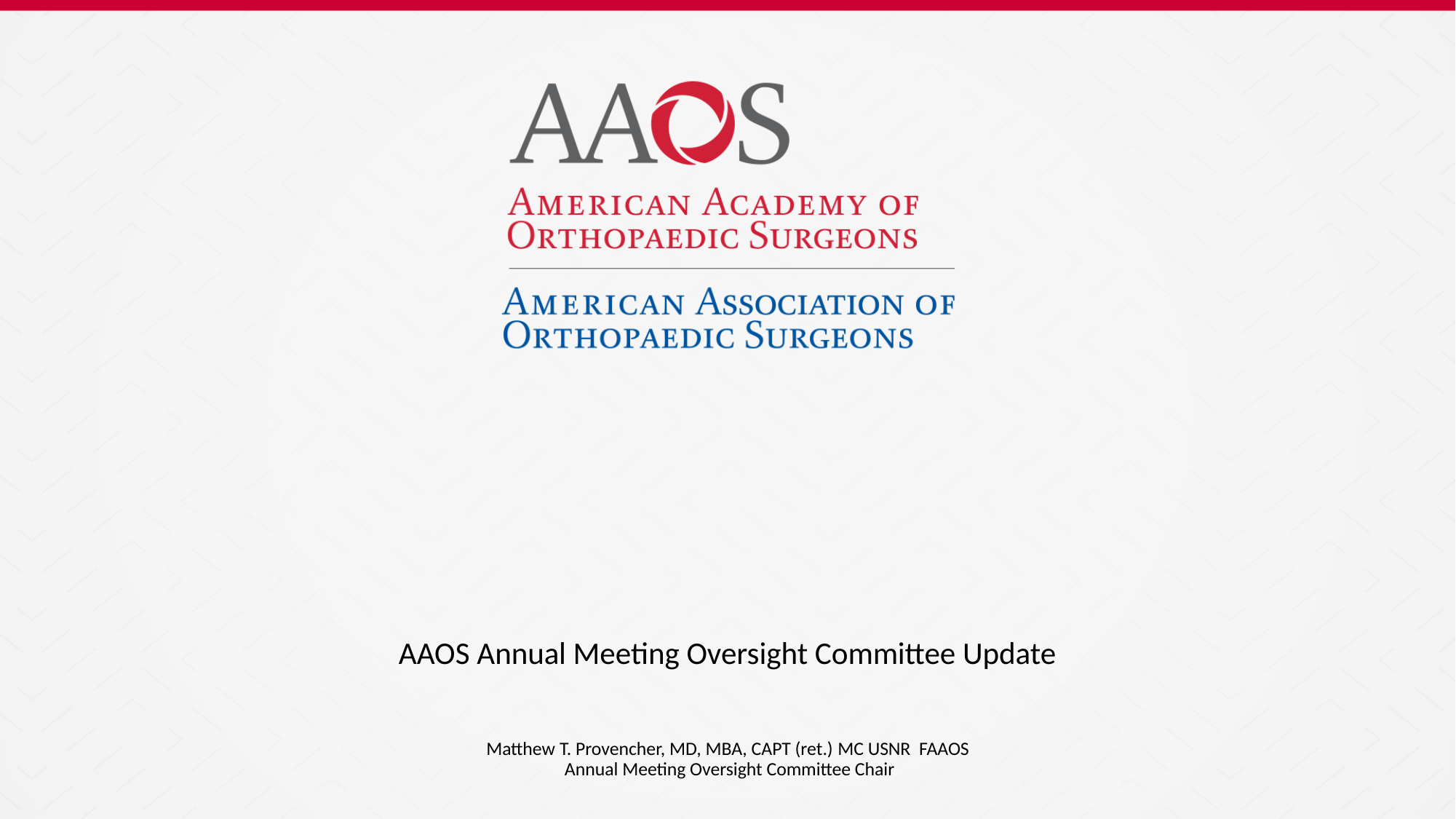

# AAOS Annual Meeting Oversight Committee Update Matthew T. Provencher, MD, MBA, CAPT (ret.) MC USNR  FAAOS Annual Meeting Oversight Committee Chair